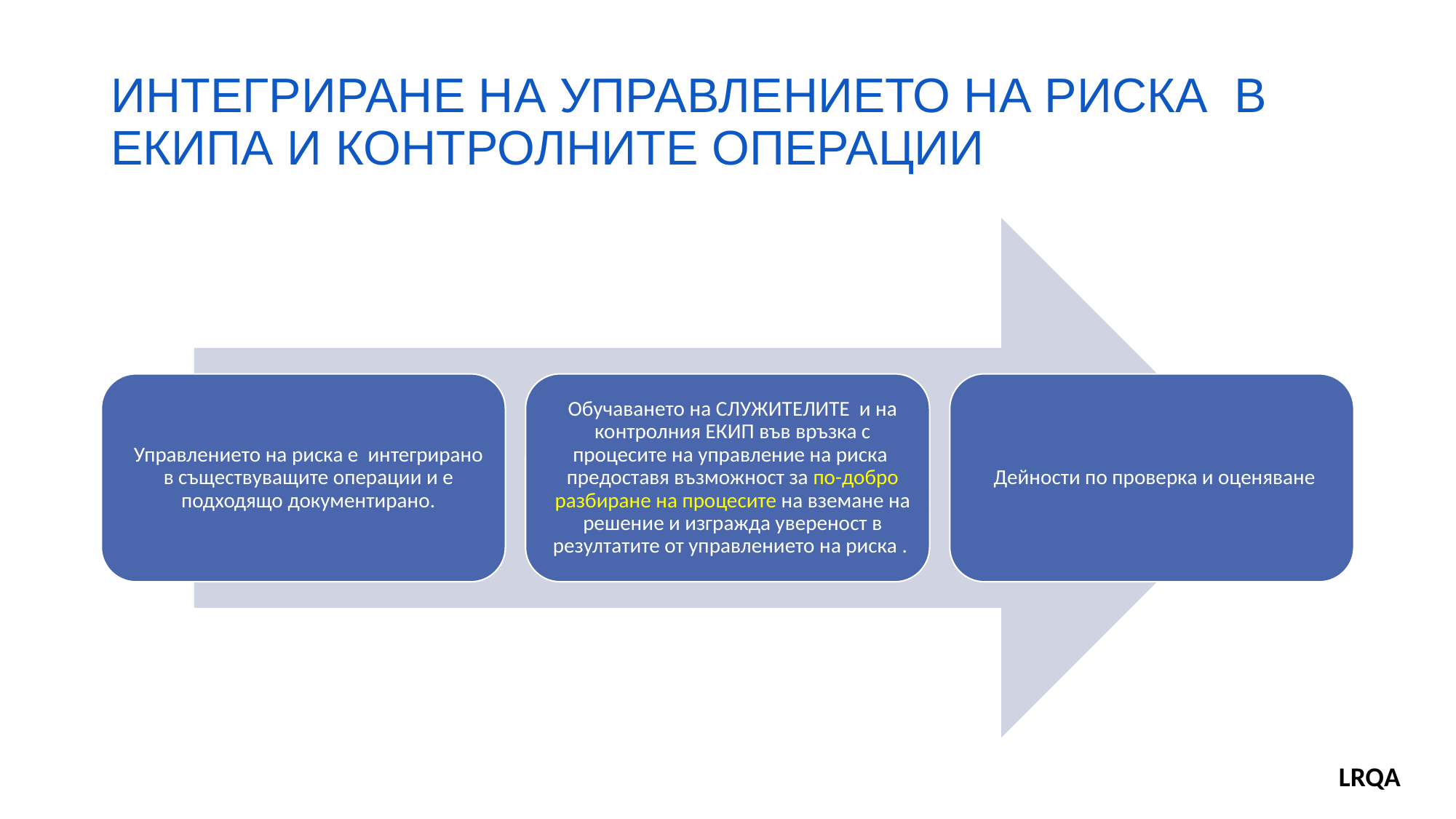

# ИНТЕГРИРАНЕ НА УПРАВЛЕНИЕТО НА РИСКА  В ЕКИПА И КОНТРОЛНИТЕ ОПЕРАЦИИ
Управлението на риска е  интегрирано в съществуващите операции и е подходящо документирано.
Обучаването на СЛУЖИТЕЛИТЕ  и на контролния ЕКИП във връзка с процесите на управление на риска  предоставя възможност за по-добро разбиране на процесите на вземане на решение и изгражда увереност в резултатите от управлението на риска .
Дейности по проверка и оценяване
LRQA